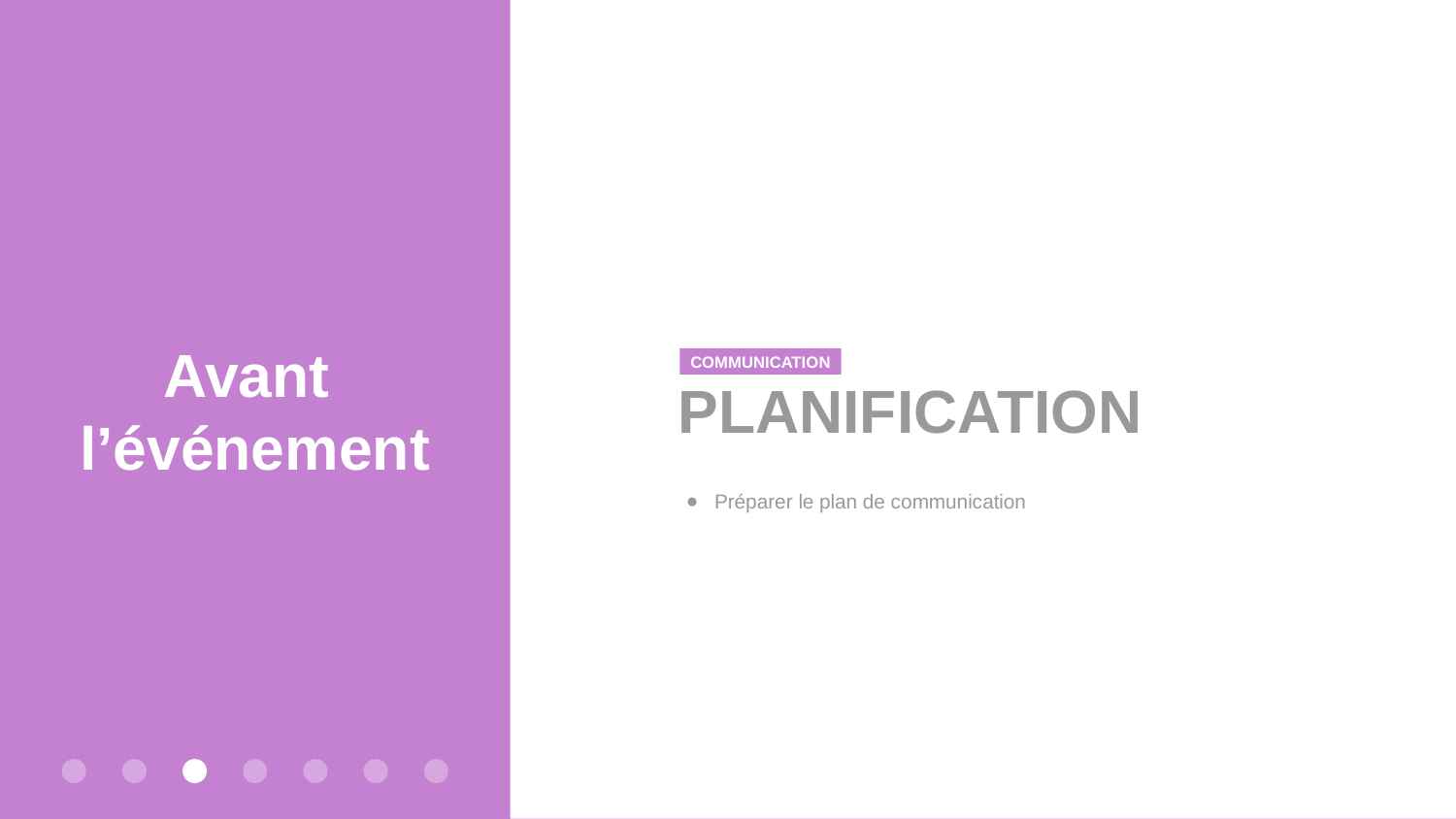

# Avant
l’événement

COMMUNICATION
PLANIFICATION
Préparer le plan de communication